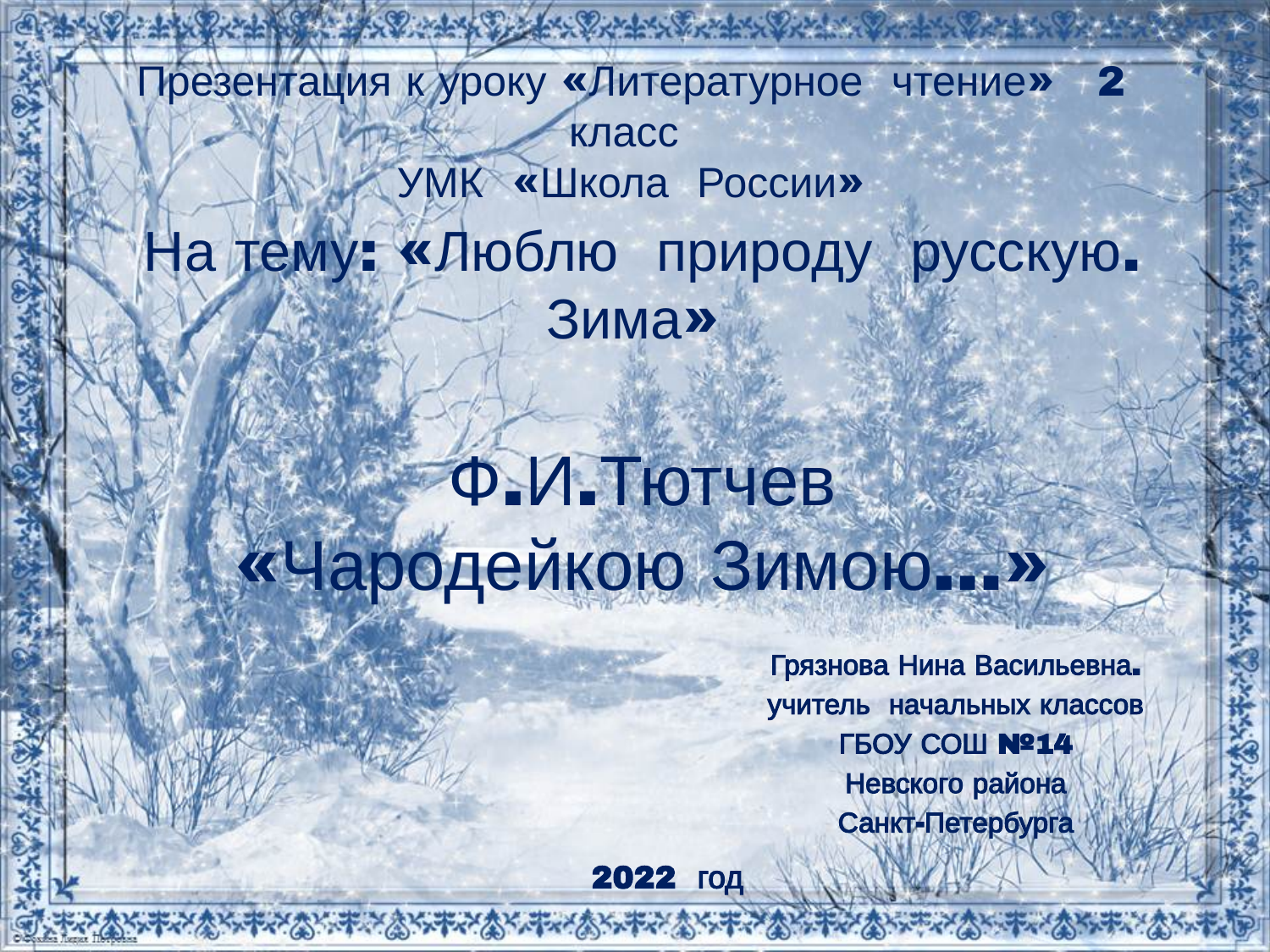

Презентация к уроку «Литературное  чтение»   2 класс
УМК  «Школа  России»
На тему: «Люблю  природу  русскую. Зима»

Ф.И.Тютчев
«Чародейкою Зимою…»
Грязнова Нина Васильевна.
учитель  начальных классов
ГБОУ СОШ №14
Невского района
Санкт-Петербурга
2022  год